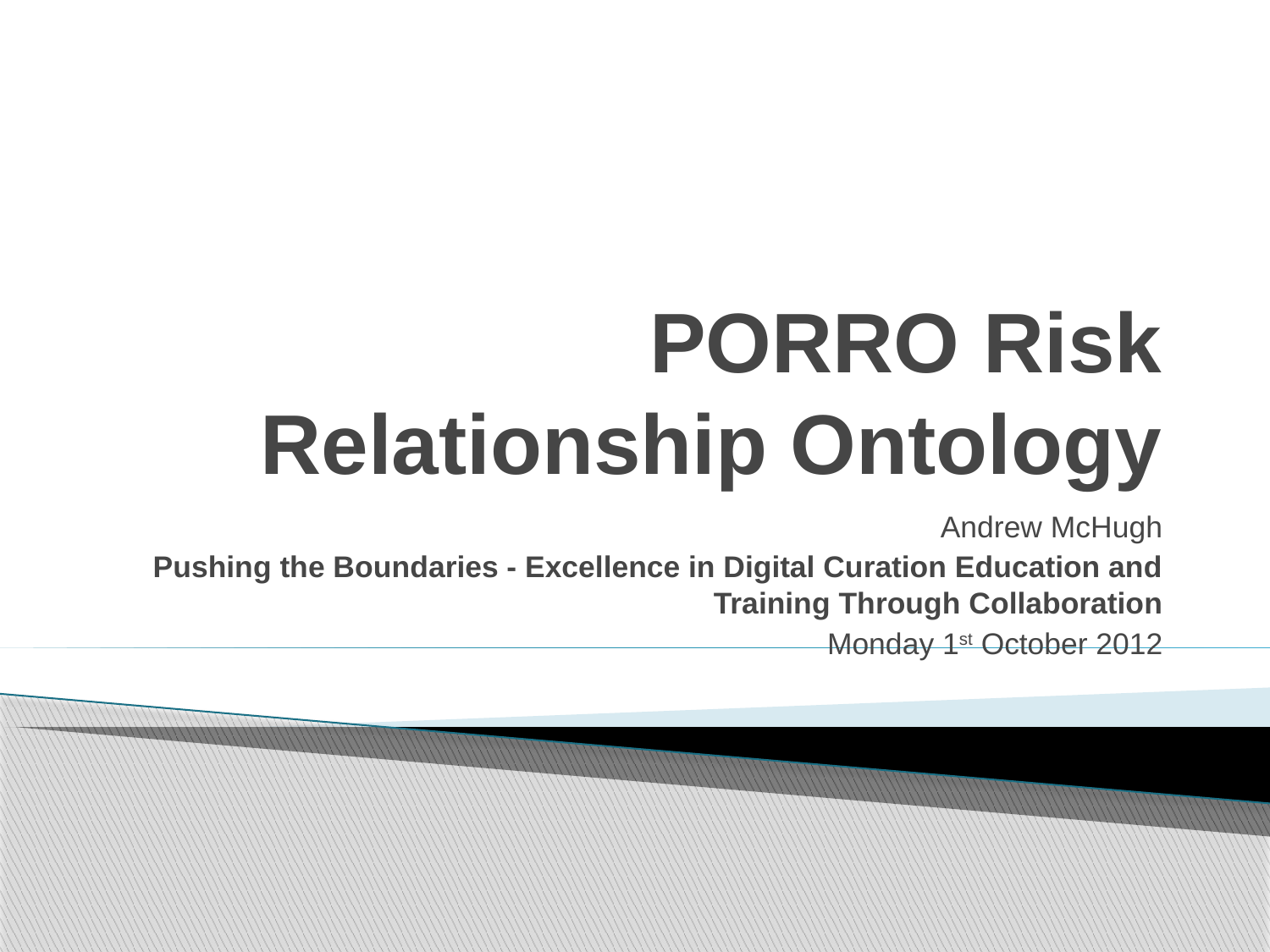

# PORRO Risk Relationship Ontology
Andrew McHugh
Pushing the Boundaries - Excellence in Digital Curation Education and Training Through Collaboration
Monday 1st October 2012